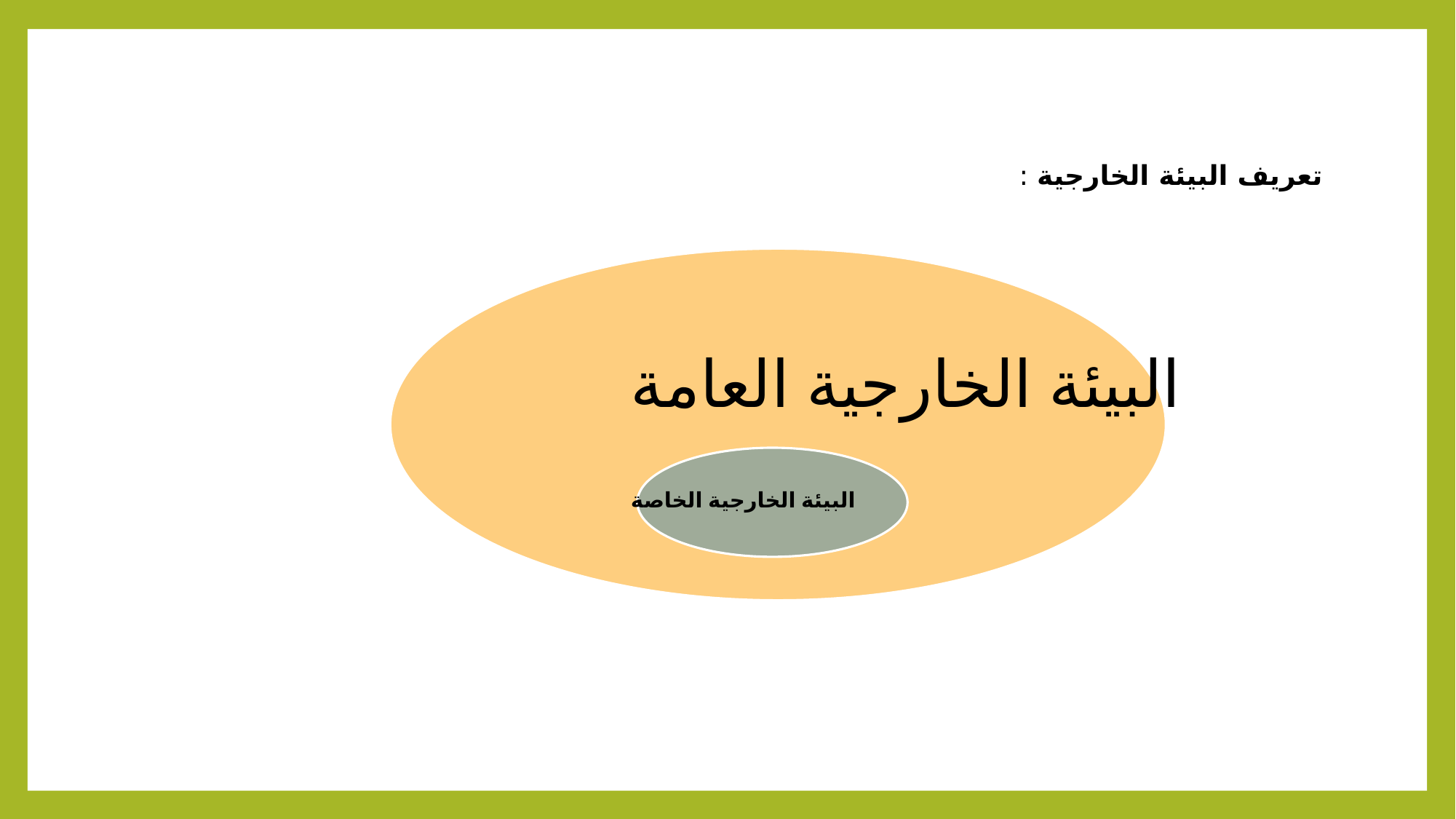

البيئة الخارجية العامة
البيئة الخارجية الخاصة
تعريف البيئة الخارجية :